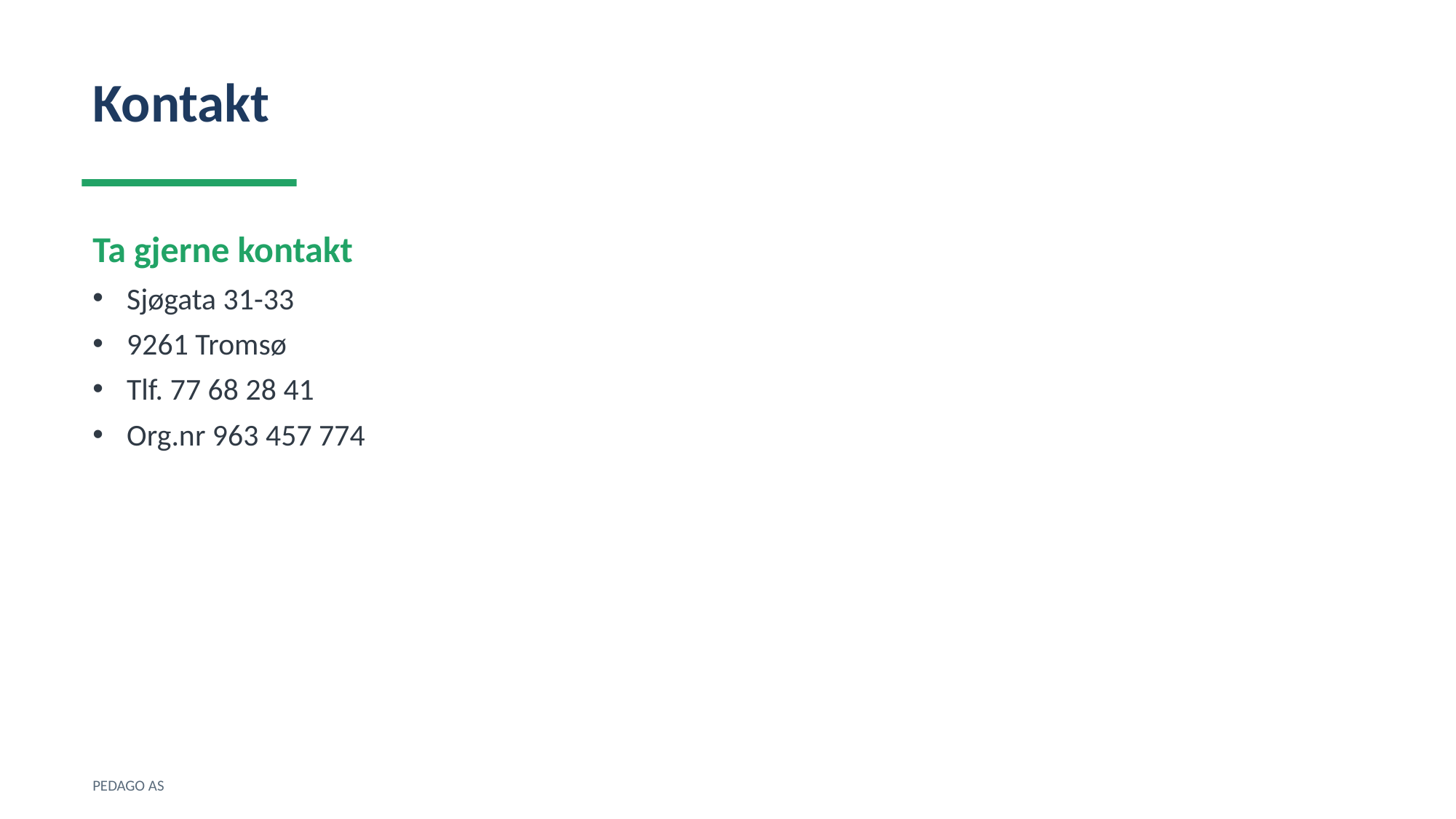

Kontakt

Ta gjerne kontakt
Sjøgata 31-33
9261 Tromsø
Tlf. 77 68 28 41
Org.nr 963 457 774
PEDAGO AS